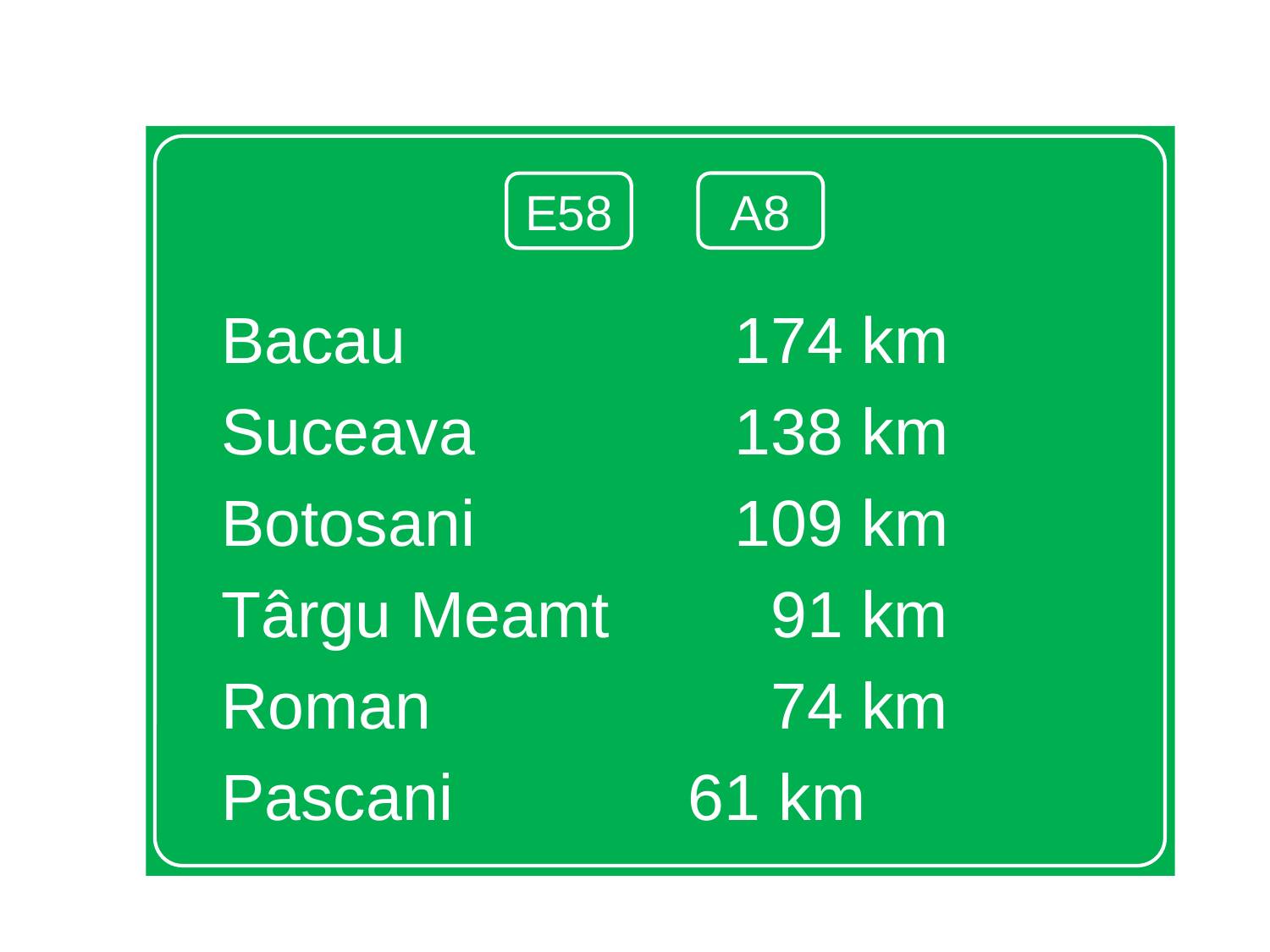

Bacau				 174 km
Suceava			 138 km
Botosani			 109 km
Târgu Meamt		   91 km
Roman				   74 km
Pascani			   61 km

A8
E58